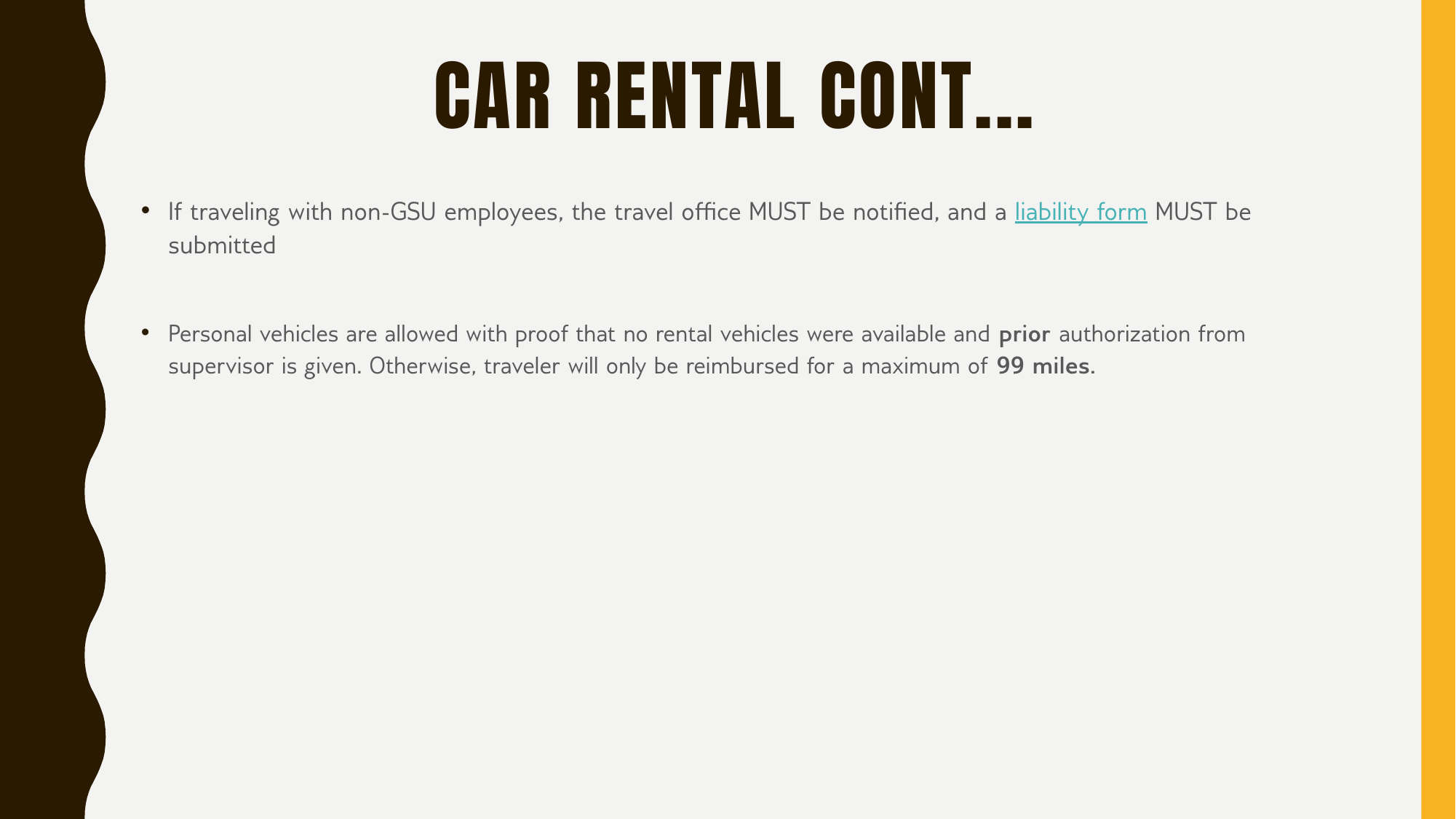

# CAR RENTAL Cont...
If traveling with non-GSU employees, the travel office MUST be notified, and a liability form MUST be submitted

Personal vehicles are allowed with proof that no rental vehicles were available and prior authorization from supervisor is given. Otherwise, traveler will only be reimbursed for a maximum of 99 miles.